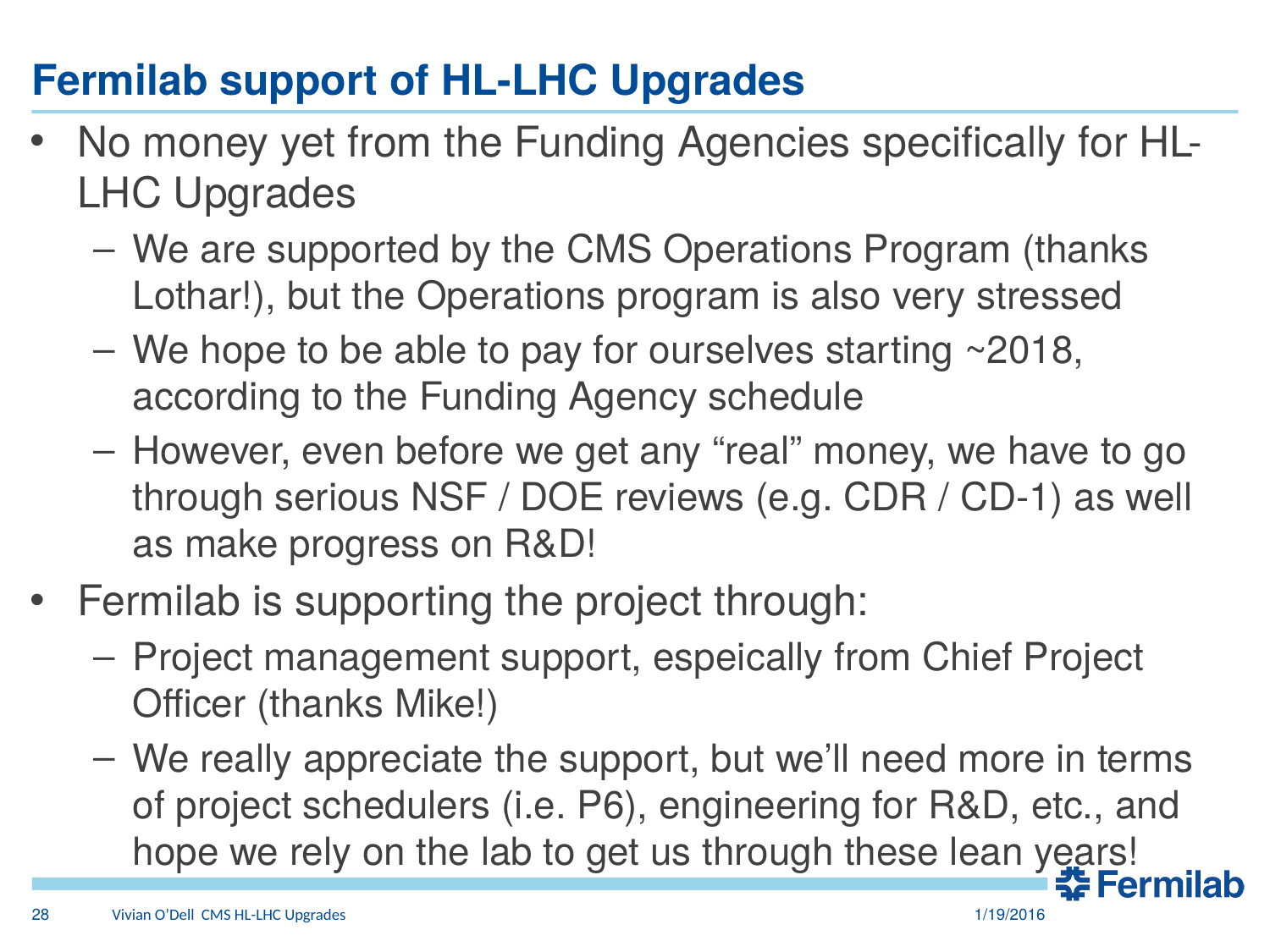

# Fermilab support of HL-LHC Upgrades
No money yet from the Funding Agencies specifically for HL-LHC Upgrades
We are supported by the CMS Operations Program (thanks Lothar!), but the Operations program is also very stressed
We hope to be able to pay for ourselves starting ~2018, according to the Funding Agency schedule
However, even before we get any “real” money, we have to go through serious NSF / DOE reviews (e.g. CDR / CD-1) as well as make progress on R&D!
Fermilab is supporting the project through:
Project management support, espeically from Chief Project Officer (thanks Mike!)
We really appreciate the support, but we’ll need more in terms of project schedulers (i.e. P6), engineering for R&D, etc., and hope we rely on the lab to get us through these lean years!
28
Vivian O’Dell  CMS HL-LHC Upgrades
1/19/2016